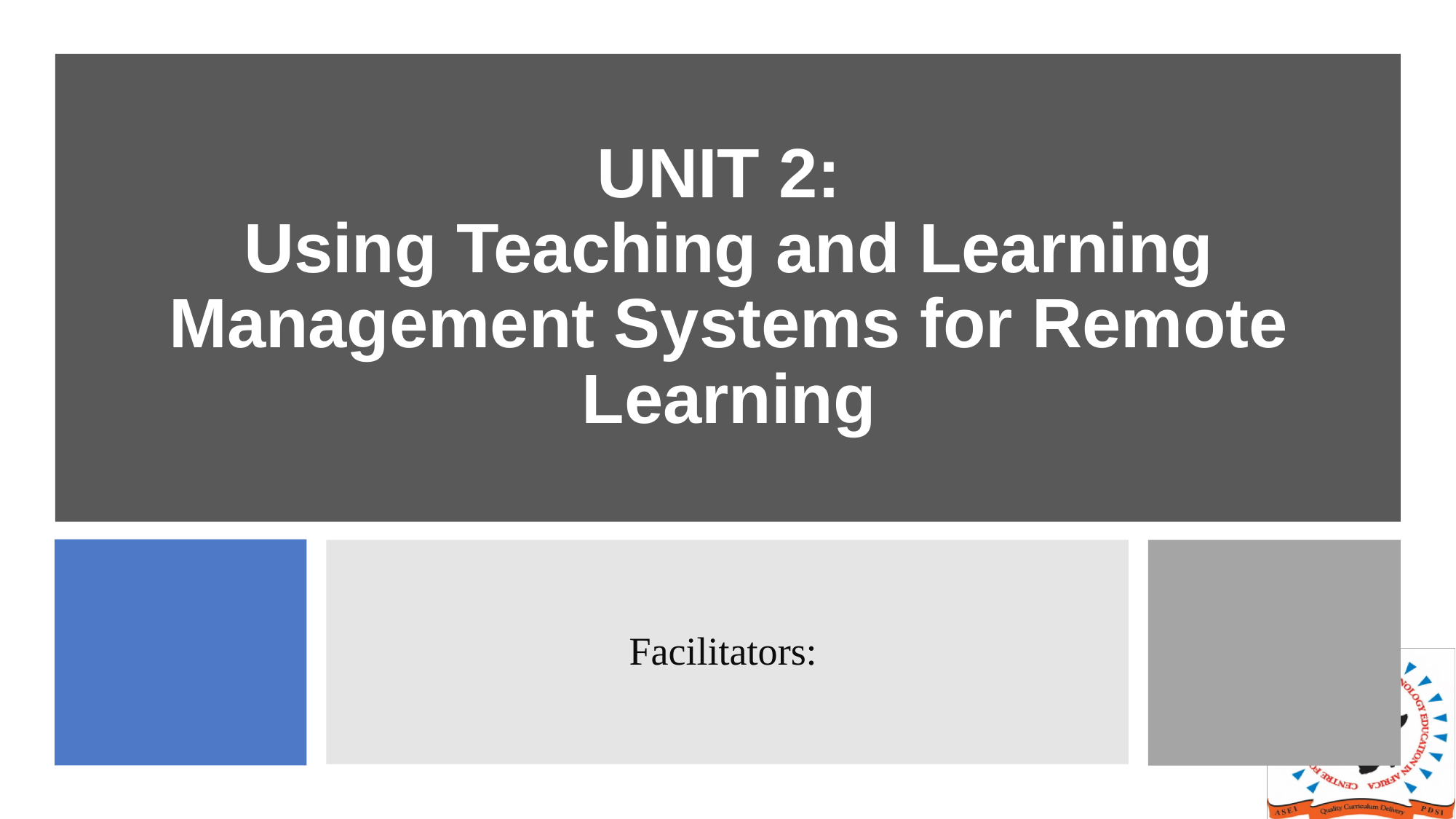

# UNIT 2: Using Teaching and Learning Management Systems for Remote Learning

Facilitators: